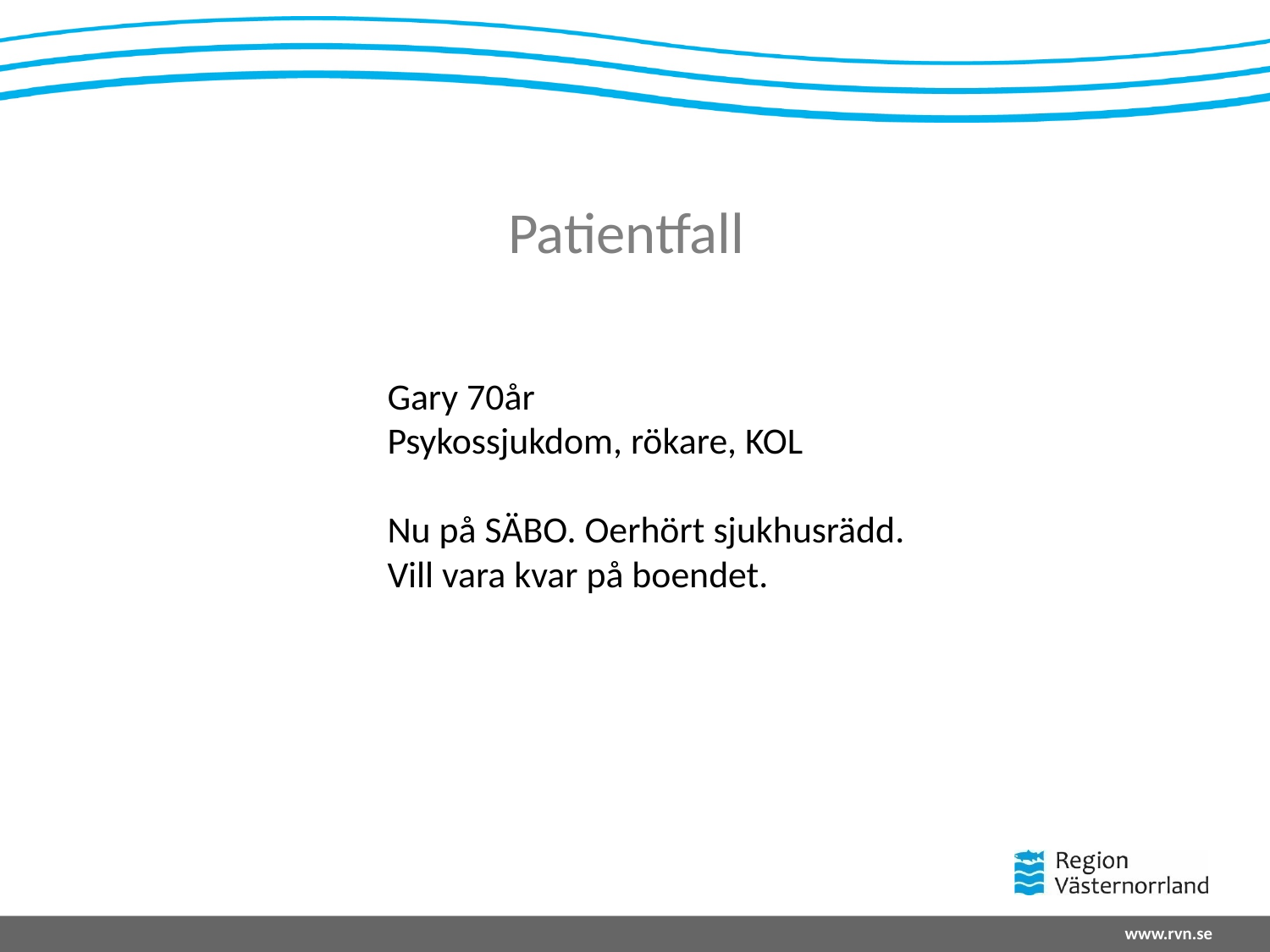

# Patientfall
Gary 70år
Psykossjukdom, rökare, KOL

Nu på SÄBO. Oerhört sjukhusrädd. Vill vara kvar på boendet.